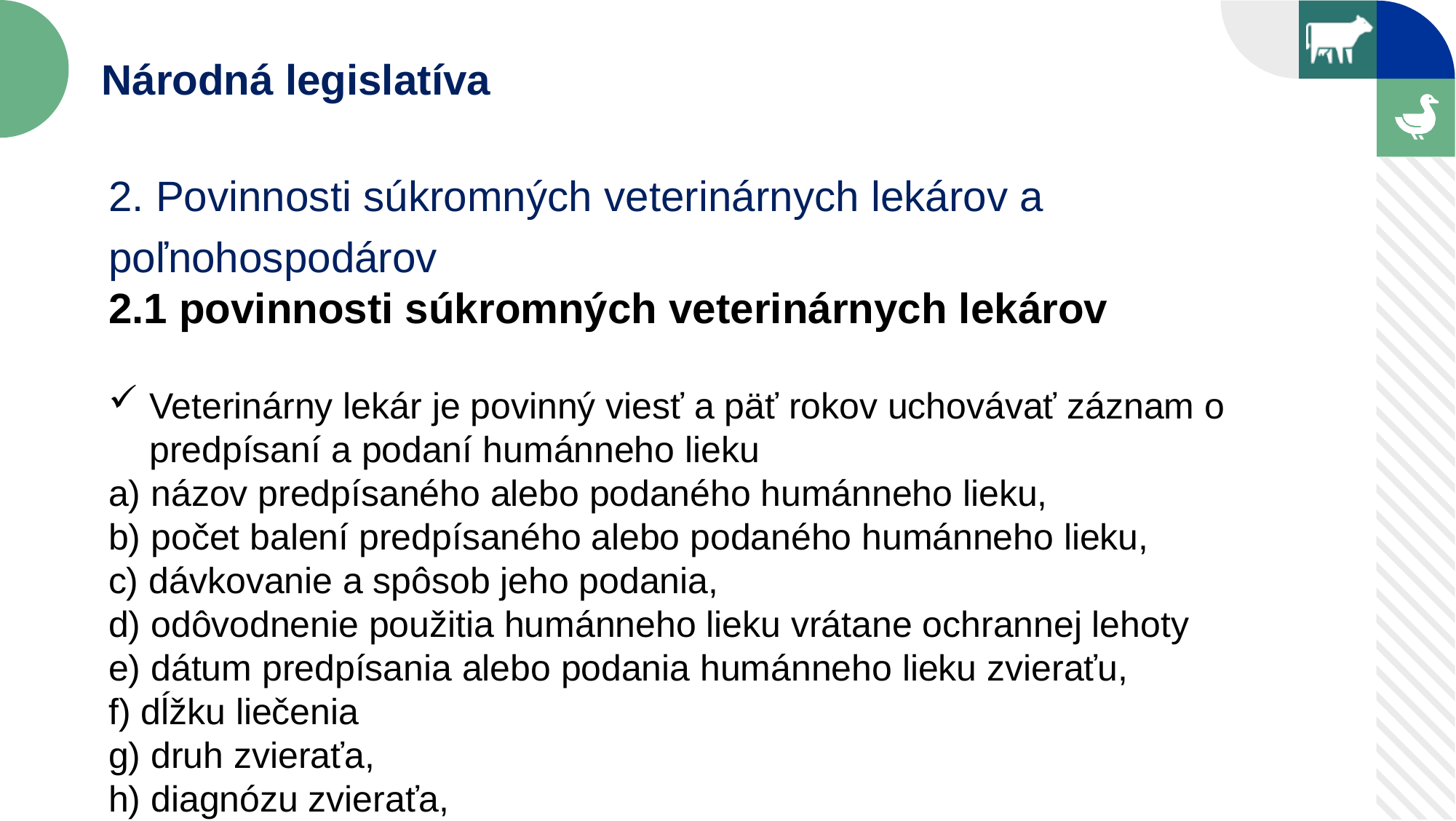

Národná legislatíva
2. Povinnosti súkromných veterinárnych lekárov a poľnohospodárov
2.1 povinnosti súkromných veterinárnych lekárov

Veterinárny lekár je povinný viesť a päť rokov uchovávať záznam o predpísaní a podaní humánneho lieku
a) názov predpísaného alebo podaného humánneho lieku,
b) počet balení predpísaného alebo podaného humánneho lieku,
c) dávkovanie a spôsob jeho podania,
d) odôvodnenie použitia humánneho lieku vrátane ochrannej lehoty
e) dátum predpísania alebo podania humánneho lieku zvieraťu,
f) dĺžku liečenia
g) druh zvieraťa,
h) diagnózu zvieraťa,
i) údaje o chovateľovi zvieraťa.